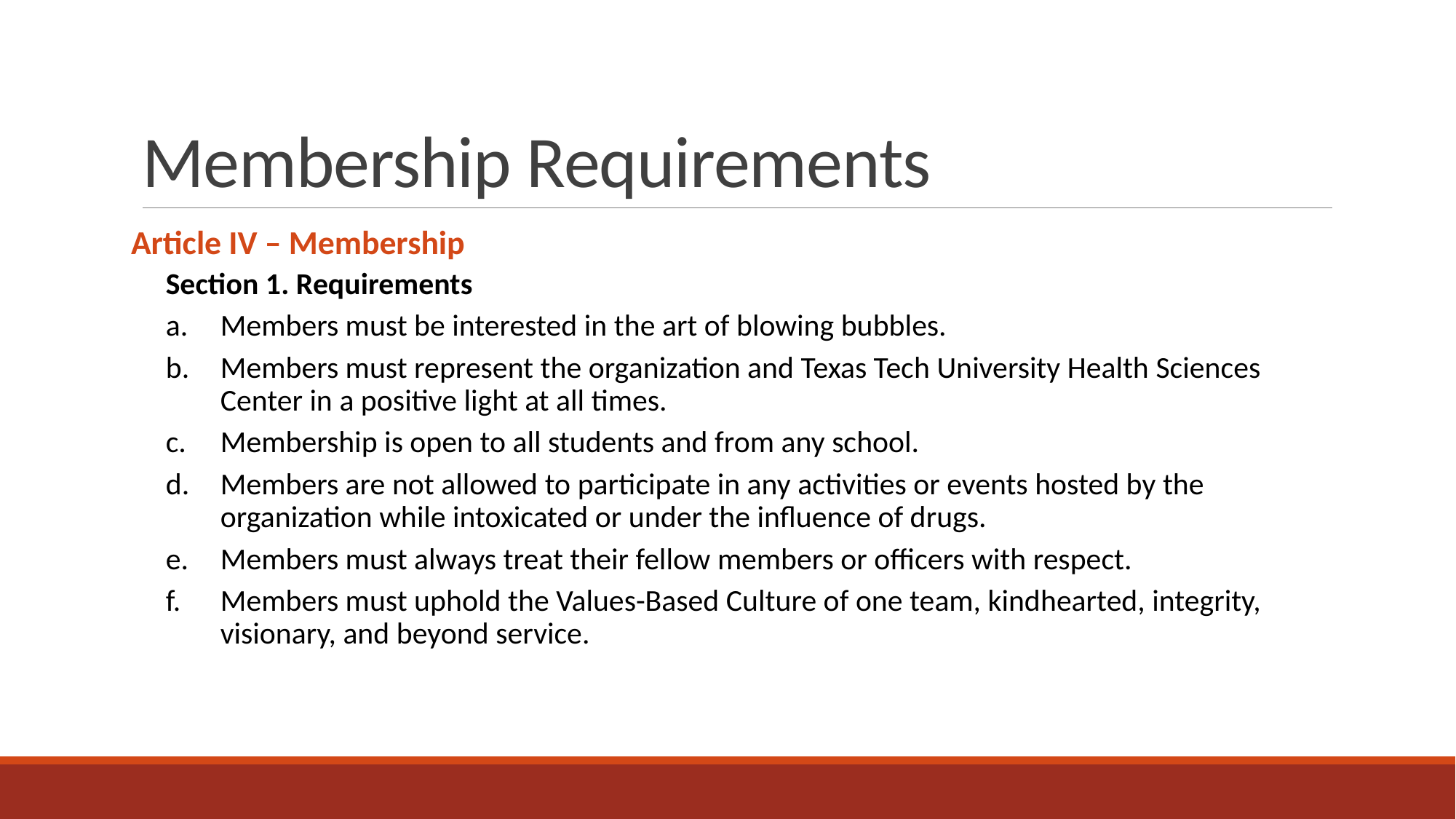

# Membership Requirements
Article IV – Membership
Section 1. Requirements
Members must be interested in the art of blowing bubbles.
Members must represent the organization and Texas Tech University Health Sciences Center in a positive light at all times.
Membership is open to all students and from any school.
Members are not allowed to participate in any activities or events hosted by the organization while intoxicated or under the influence of drugs.
Members must always treat their fellow members or officers with respect.
Members must uphold the Values-Based Culture of one team, kindhearted, integrity, visionary, and beyond service.